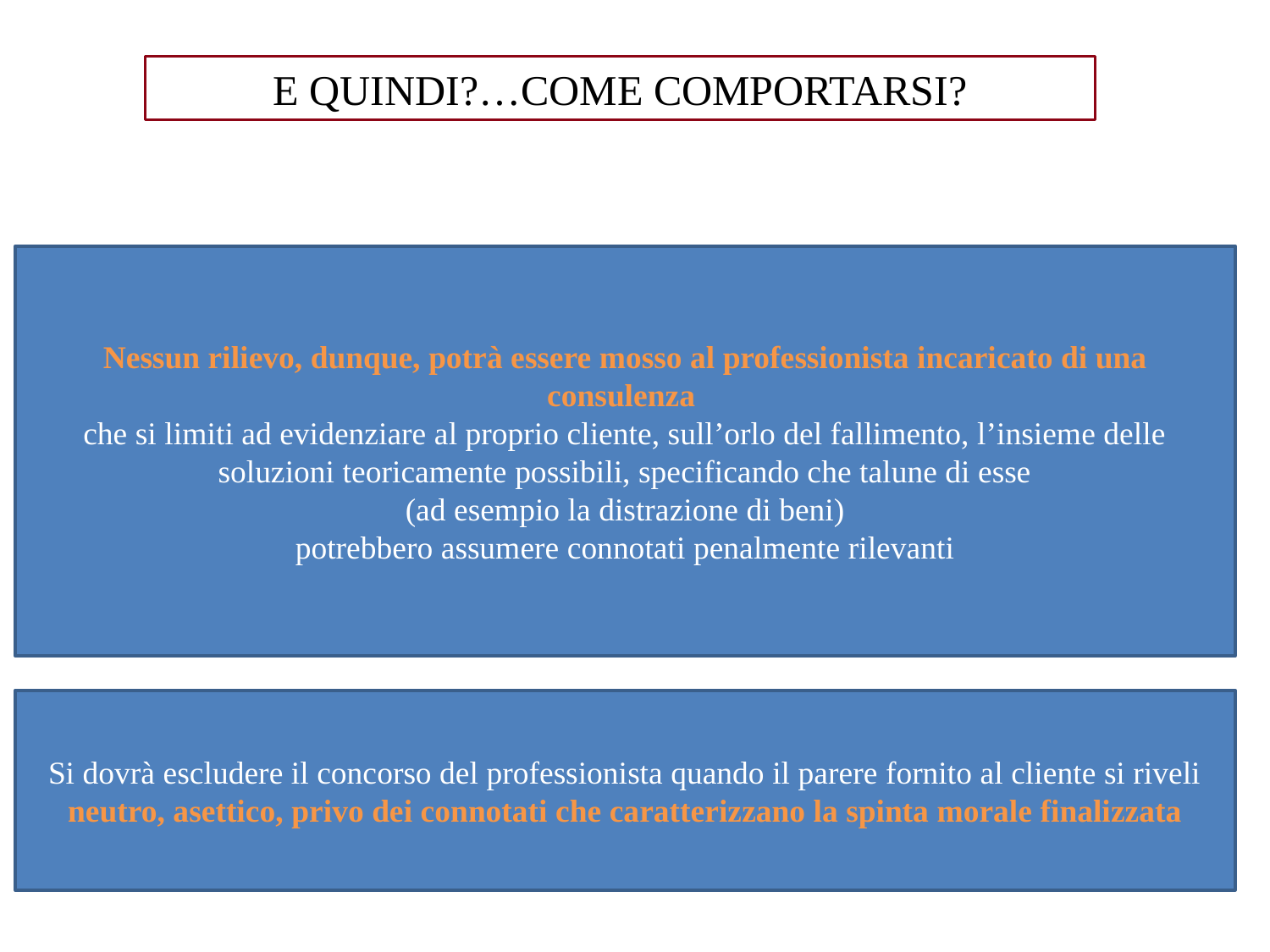

E QUINDI?…COME COMPORTARSI?
Nessun rilievo, dunque, potrà essere mosso al professionista incaricato di una consulenza
che si limiti ad evidenziare al proprio cliente, sull’orlo del fallimento, l’insieme delle soluzioni teoricamente possibili, specificando che talune di esse
 (ad esempio la distrazione di beni)
potrebbero assumere connotati penalmente rilevanti
Si dovrà escludere il concorso del professionista quando il parere fornito al cliente si riveli neutro, asettico, privo dei connotati che caratterizzano la spinta morale finalizzata